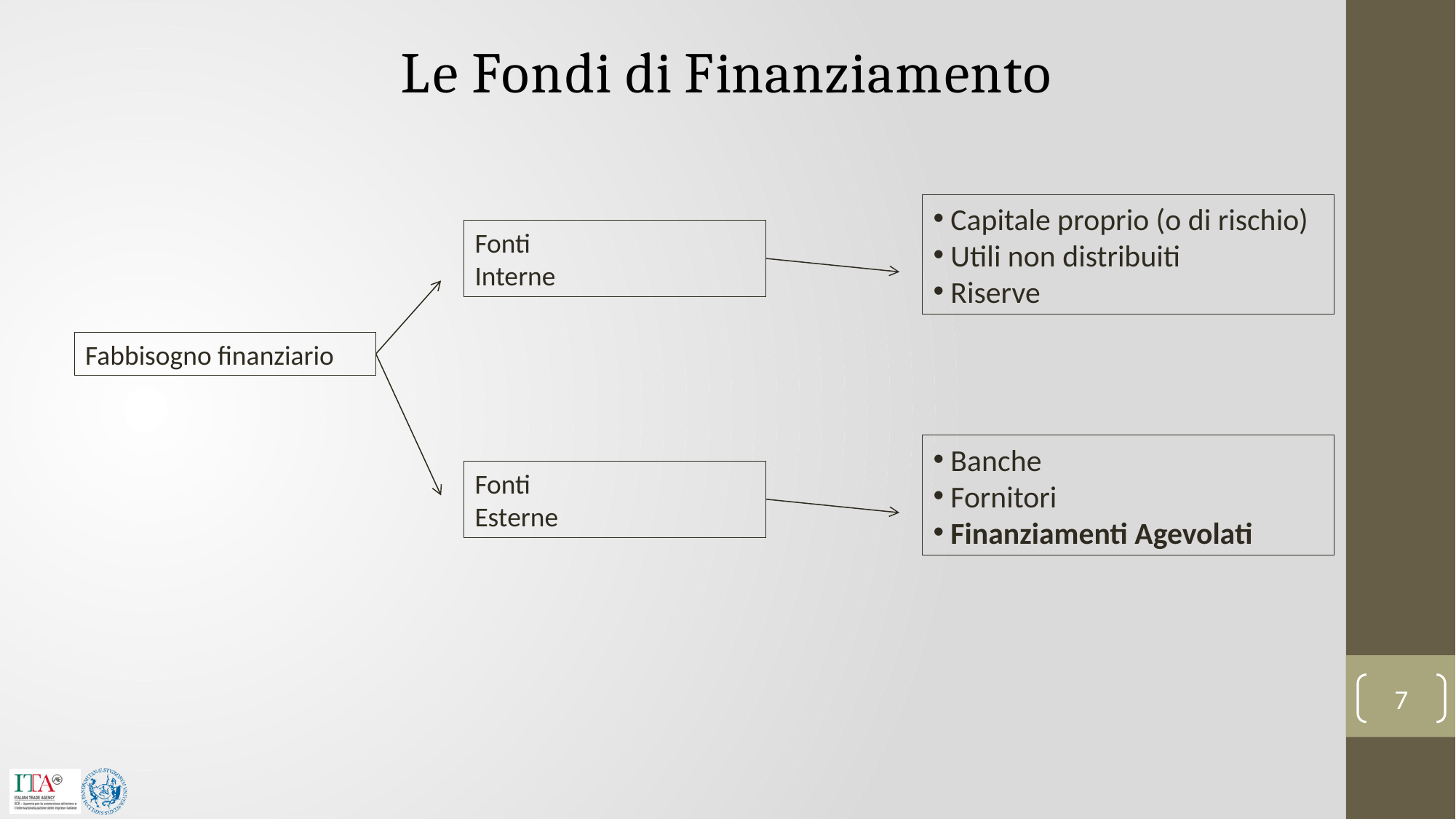

Le Fondi di Finanziamento
 Capitale proprio (o di rischio)
 Utili non distribuiti
 Riserve
Fonti
Interne
Fabbisogno finanziario
 Banche
 Fornitori
 Finanziamenti Agevolati
Fonti
Esterne
7